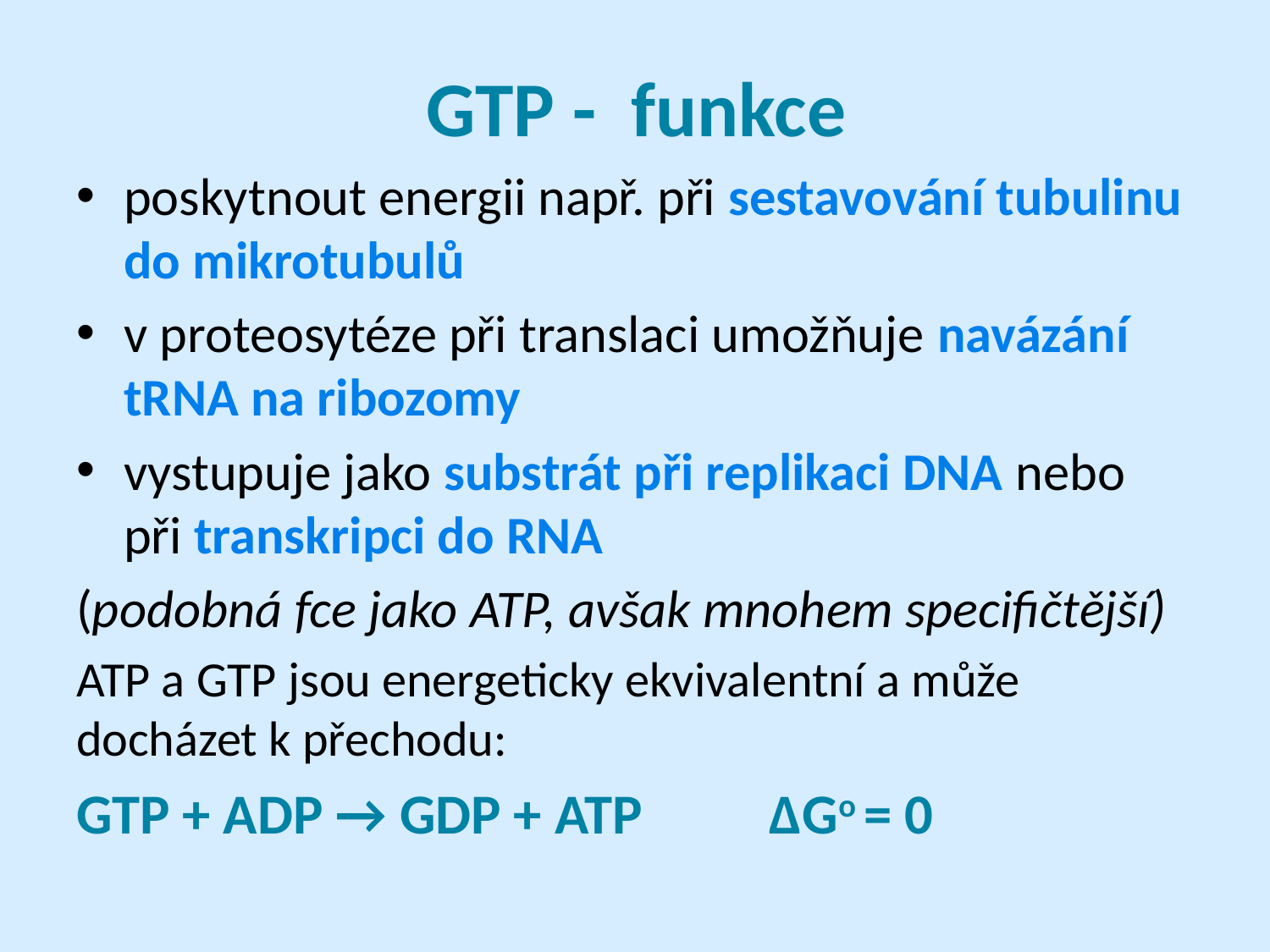

# GTP -  funkce
poskytnout energii např. při sestavování tubulinu do mikrotubulů
v proteosytéze při translaci umožňuje navázání tRNA na ribozomy
vystupuje jako substrát při replikaci DNA nebo při transkripci do RNA
(podobná fce jako ATP, avšak mnohem specifičtější)
ATP a GTP jsou energeticky ekvivalentní a může docházet k přechodu:
GTP + ADP → GDP + ATP          ∆Go = 0